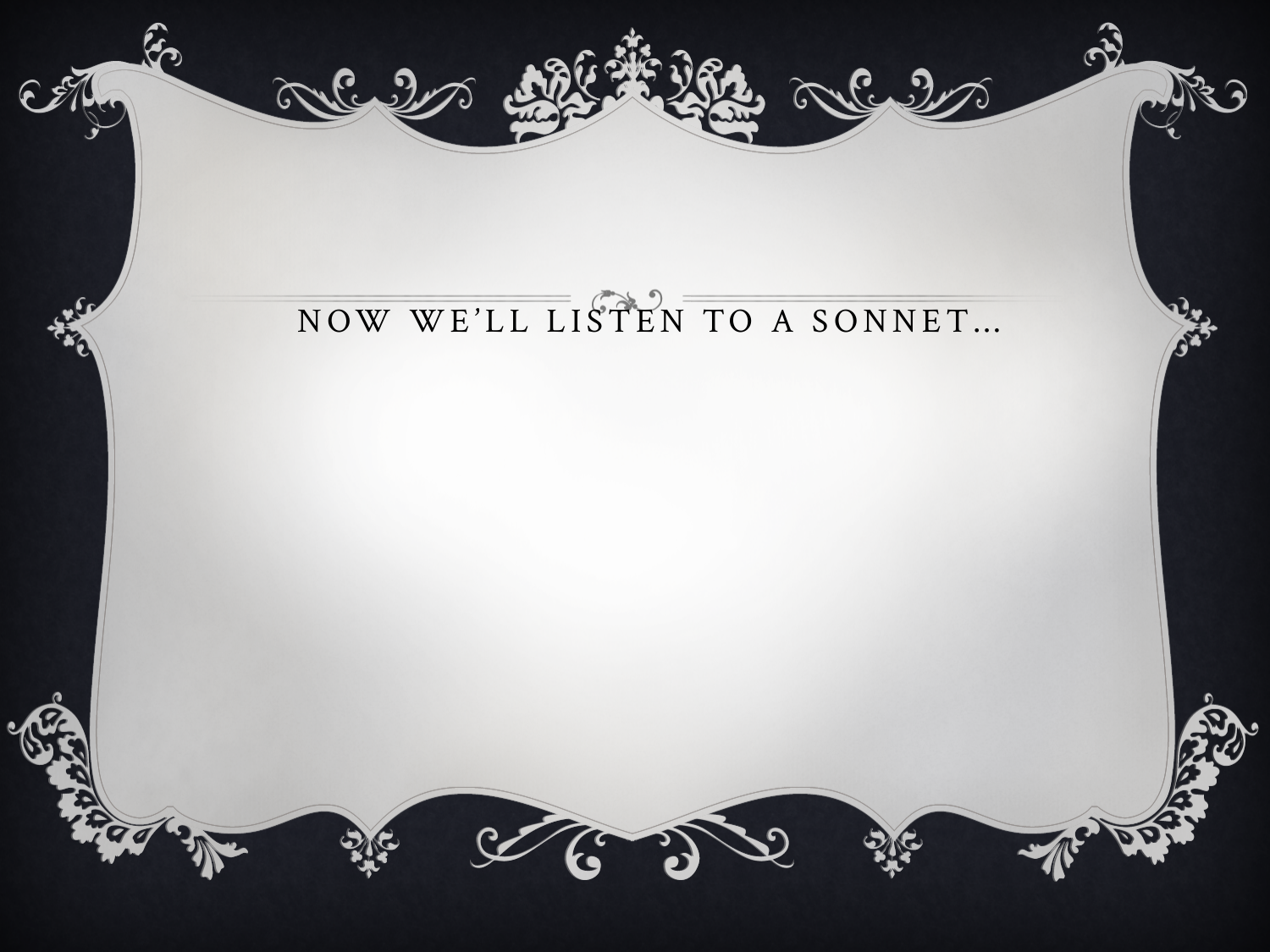

# Now we’ll listen to a sonnet…